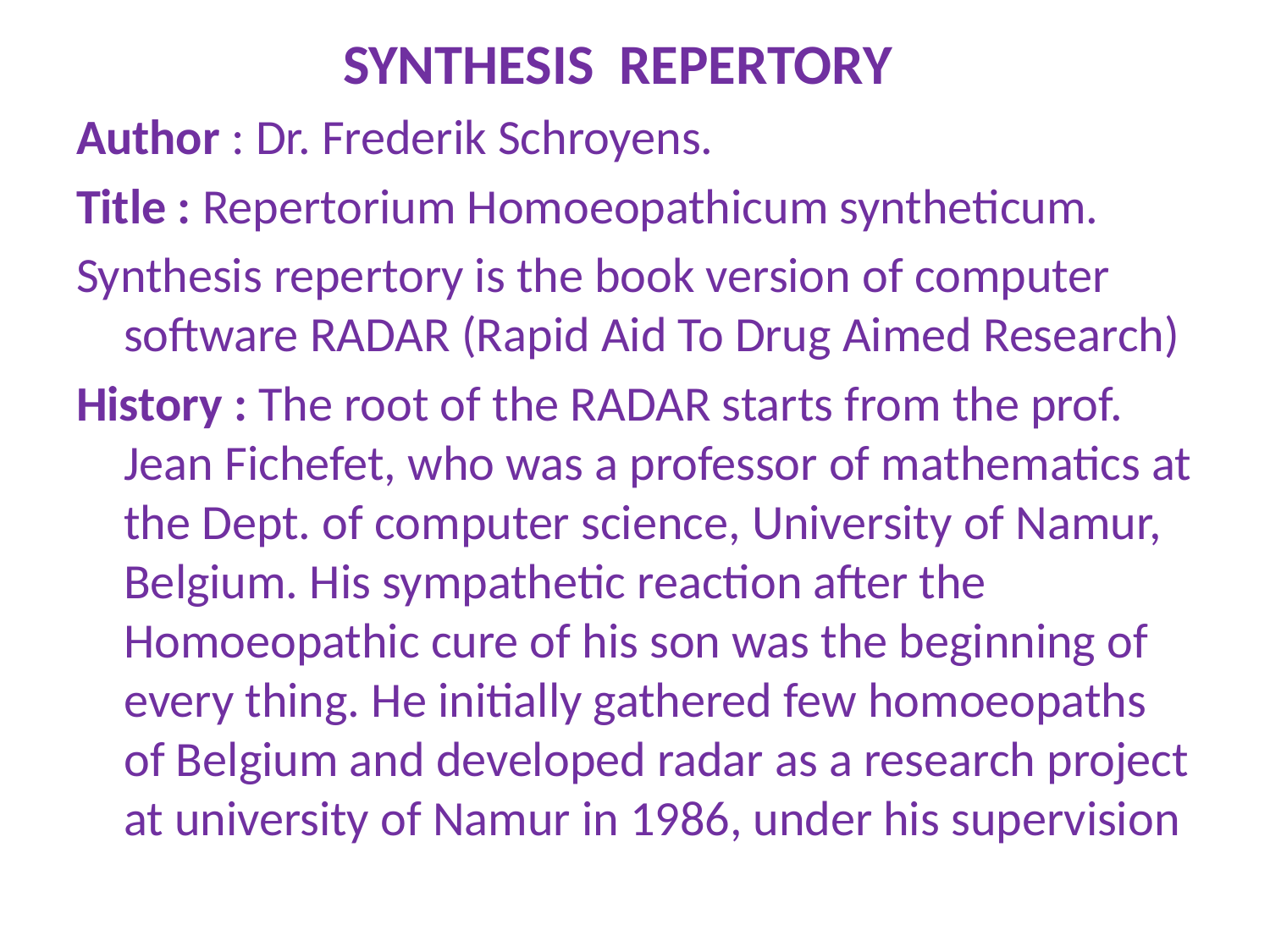

SYNTHESIS  REPERTORY
Author : Dr. Frederik Schroyens.
Title : Repertorium Homoeopathicum syntheticum.
Synthesis repertory is the book version of computer software RADAR (Rapid Aid To Drug Aimed Research)
History : The root of the RADAR starts from the prof. Jean Fichefet, who was a professor of mathematics at the Dept. of computer science, University of Namur, Belgium. His sympathetic reaction after the Homoeopathic cure of his son was the beginning of every thing. He initially gathered few homoeopaths of Belgium and developed radar as a research project at university of Namur in 1986, under his supervision